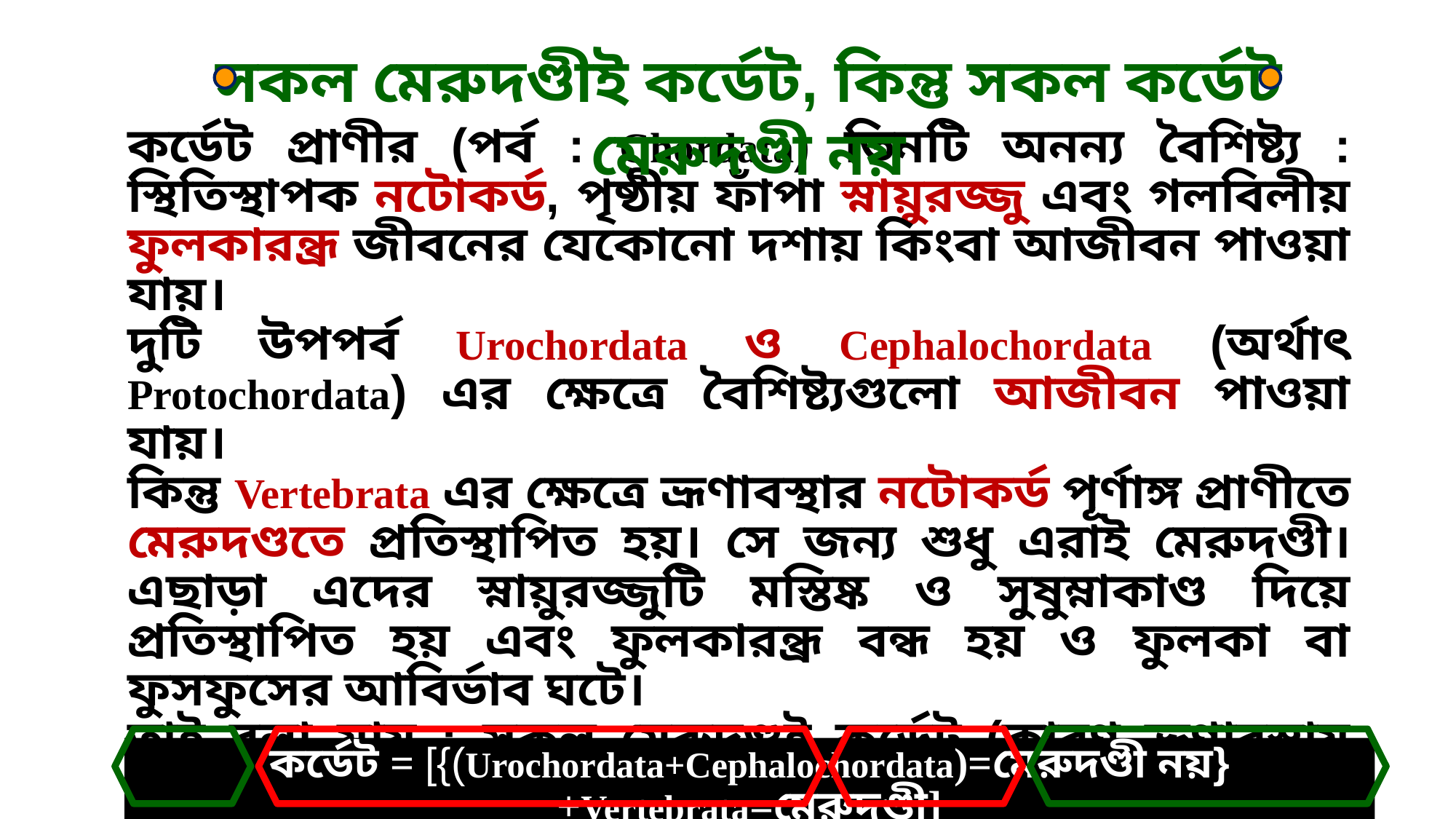

সকল মেরুদণ্ডীই কর্ডেট, কিন্তু সকল কর্ডেট মেরুদণ্ডী নয়

কর্ডেট প্রাণীর (পর্ব : Chordata) তিনটি অনন্য বৈশিষ্ট্য : স্থিতিস্থাপক নটোকর্ড, পৃষ্ঠীয় ফাঁপা স্নায়ুরজ্জু এবং গলবিলীয় ফুলকারন্ধ্র জীবনের যেকোনো দশায় কিংবা আজীবন পাওয়া যায়।
দুটি উপপর্ব Urochordata ও Cephalochordata (অর্থাৎ Protochordata) এর ক্ষেত্রে বৈশিষ্ট্যগুলো আজীবন পাওয়া যায়।
কিন্তু Vertebrata এর ক্ষেত্রে ভ্রূণাবস্থার নটোকর্ড পূর্ণাঙ্গ প্রাণীতে মেরুদণ্ডতে প্রতিস্থাপিত হয়। সে জন্য শুধু এরাই মেরুদণ্ডী। এছাড়া এদের স্নায়ুরজ্জুটি মস্তিষ্ক ও সুষুম্নাকাণ্ড দিয়ে প্রতিস্থাপিত হয় এবং ফুলকারন্ধ্র বন্ধ হয় ও ফুলকা বা ফুসফুসের আবির্ভাব ঘটে।
তাই বলা যায় : সকল মেরুদণ্ডই কর্ডেট (কারণ ভ্রূণাবস্থায় কর্ডাটার বৈশিষ্ট্য), কিন্তু সকল কর্ডেট মেরুদণ্ডী নয়  (কারণ Urochordata ও Cephalochordata-তে নটোকর্ড মেরুদণ্ডে প্রতিস্থাপিত হয় না।

কর্ডেট = [{(Urochordata+Cephalochordata)=মেরুদণ্ডী নয়}+Vertebrata=মেরুদণ্ডী]